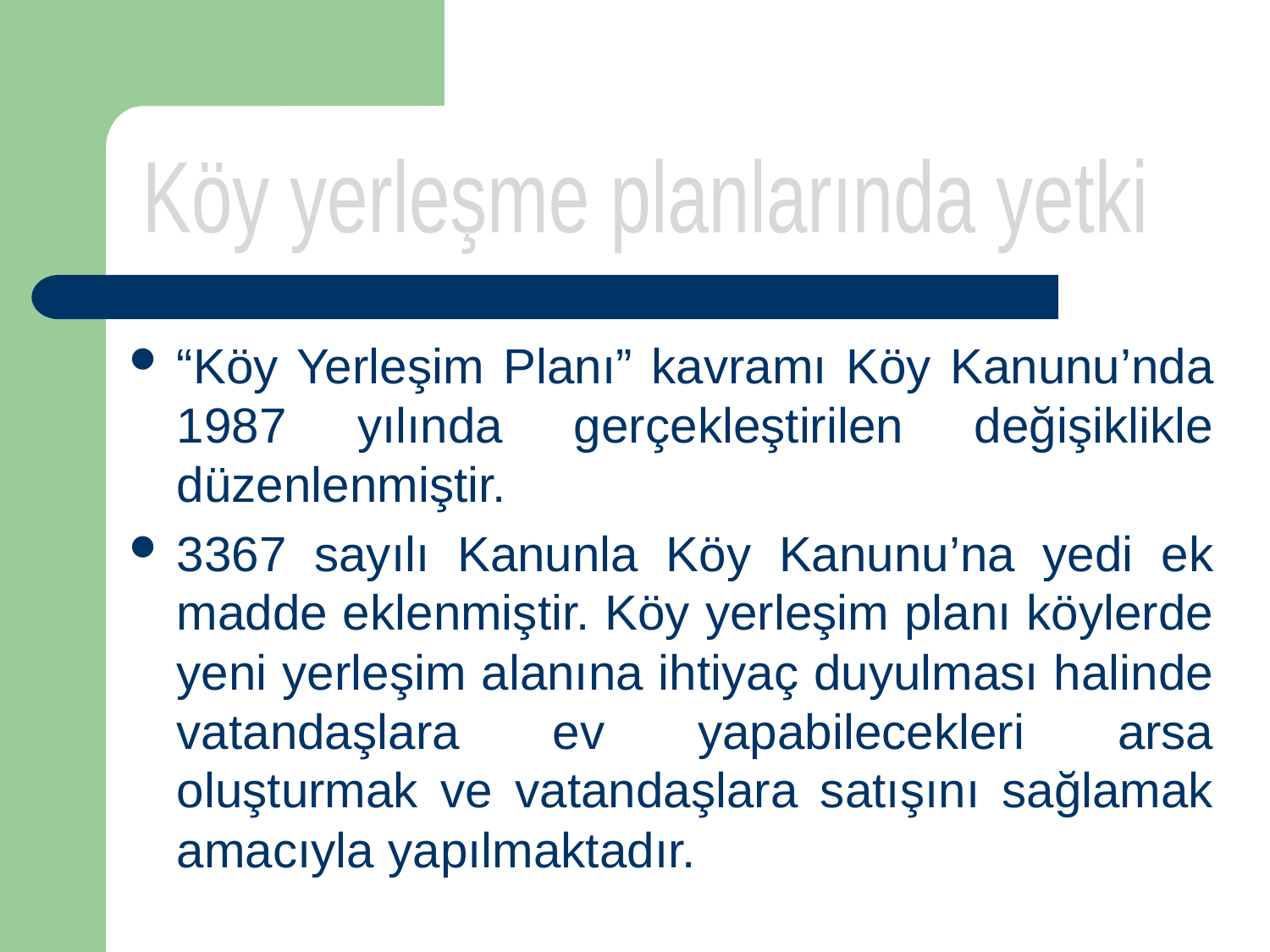

#
Köy yerleşme planlarında yetki
“Köy Yerleşim Planı” kavramı Köy Kanunu’nda 1987 yılında gerçekleştirilen değişiklikle düzenlenmiştir.
3367 sayılı Kanunla Köy Kanunu’na yedi ek madde eklenmiştir. Köy yerleşim planı köylerde yeni yerleşim alanına ihtiyaç duyulması halinde vatandaşlara ev yapabilecekleri arsa oluşturmak ve vatandaşlara satışını sağlamak amacıyla yapılmaktadır.